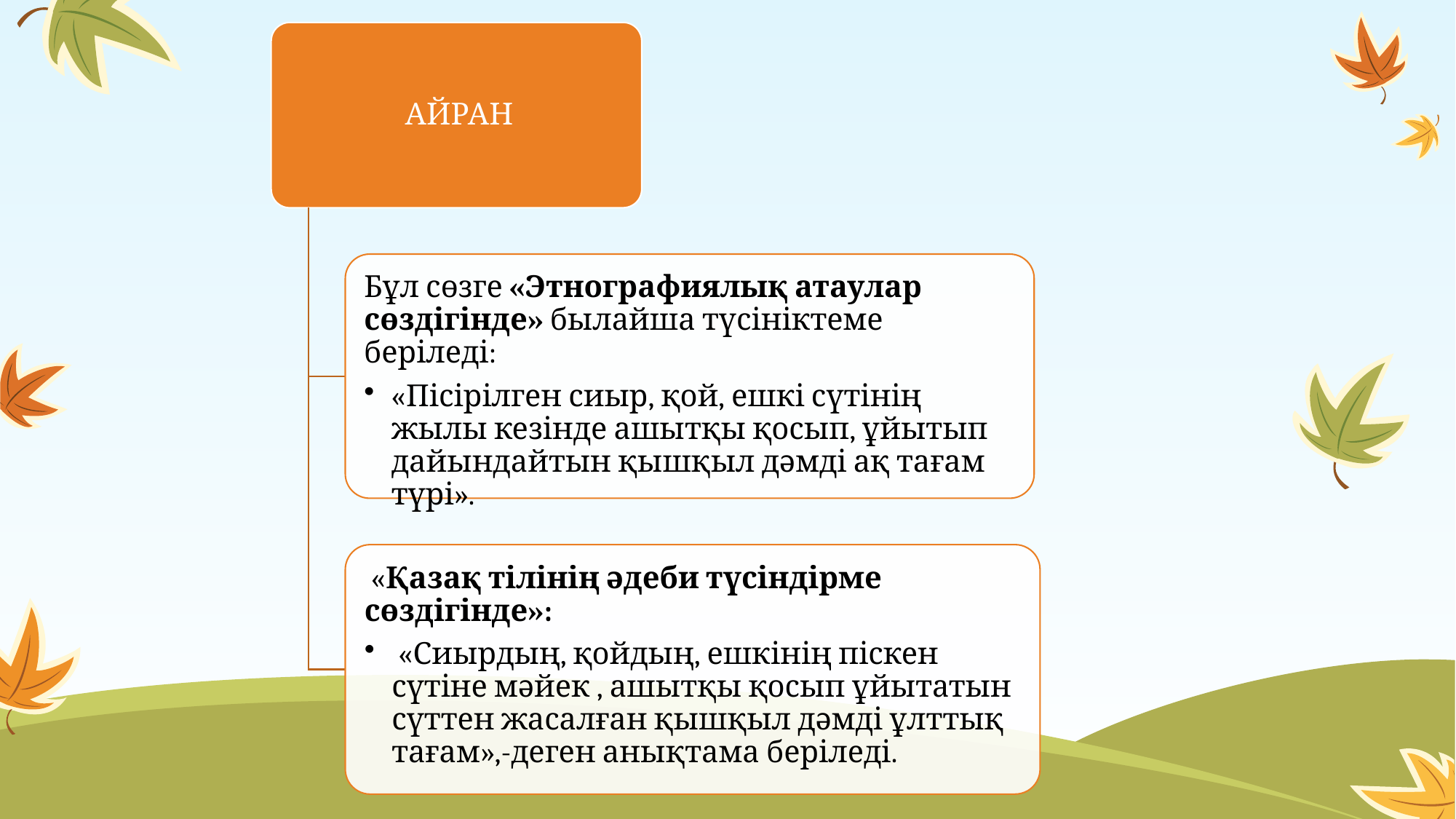

АЙРАН
Бұл сөзге «Этнографиялық атаулар сөздігінде» былайша түсініктеме беріледі:
«Пісірілген сиыр, қой, ешкі сүтінің жылы кезінде ашытқы қосып, ұйытып дайындайтын қышқыл дәмді ақ тағам түрі».
 «Қазақ тілінің әдеби түсіндірме сөздігінде»:
 «Сиырдың, қойдың, ешкінің піскен сүтіне мәйек , ашытқы қосып ұйытатын сүттен жасалған қышқыл дәмді ұлттық тағам»,-деген анықтама беріледі.